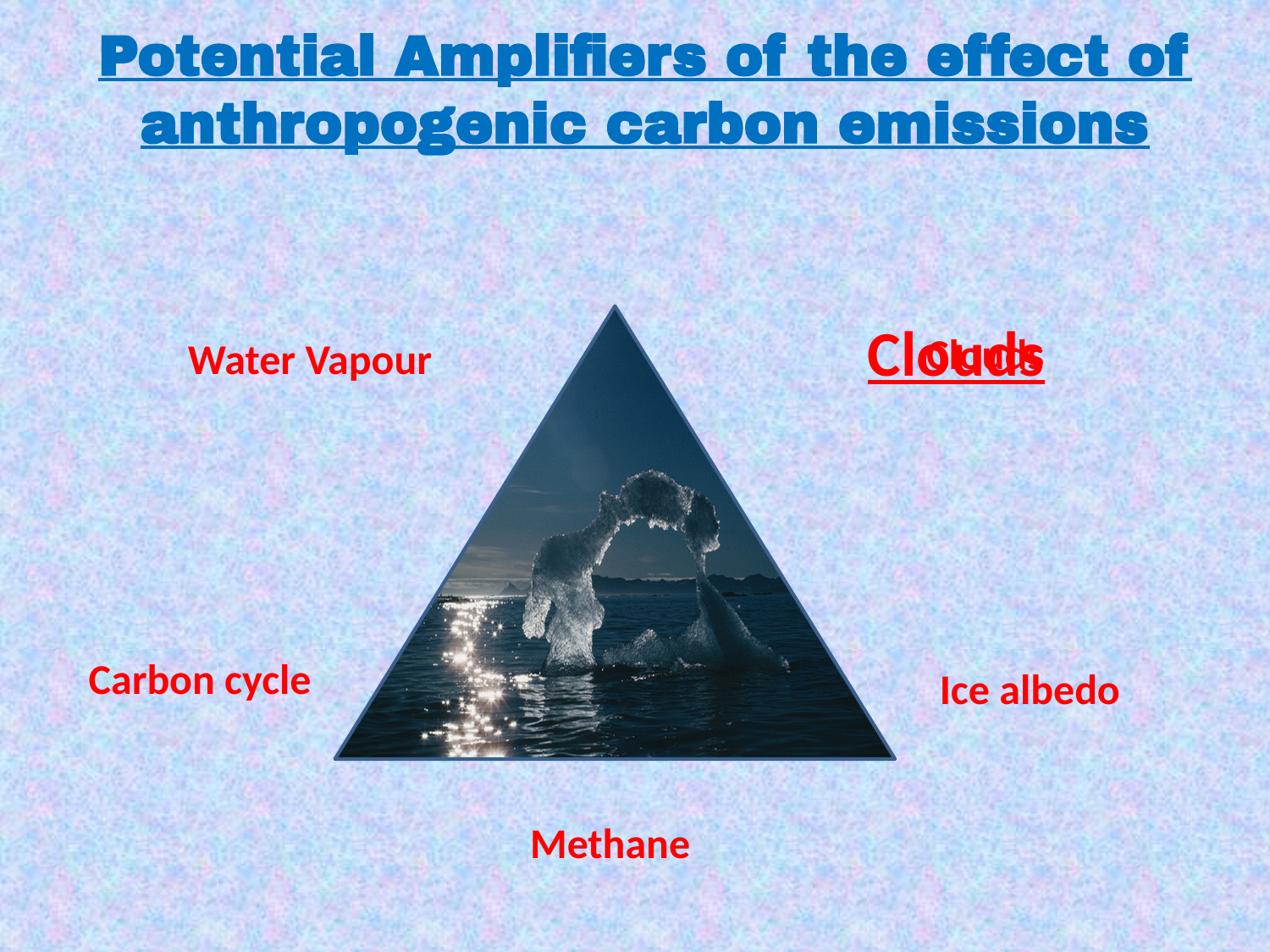

Potential Amplifiers of the effect of anthropogenic carbon emissions

Clouds
Clouds
Water Vapour
Carbon cycle
Ice albedo
Methane